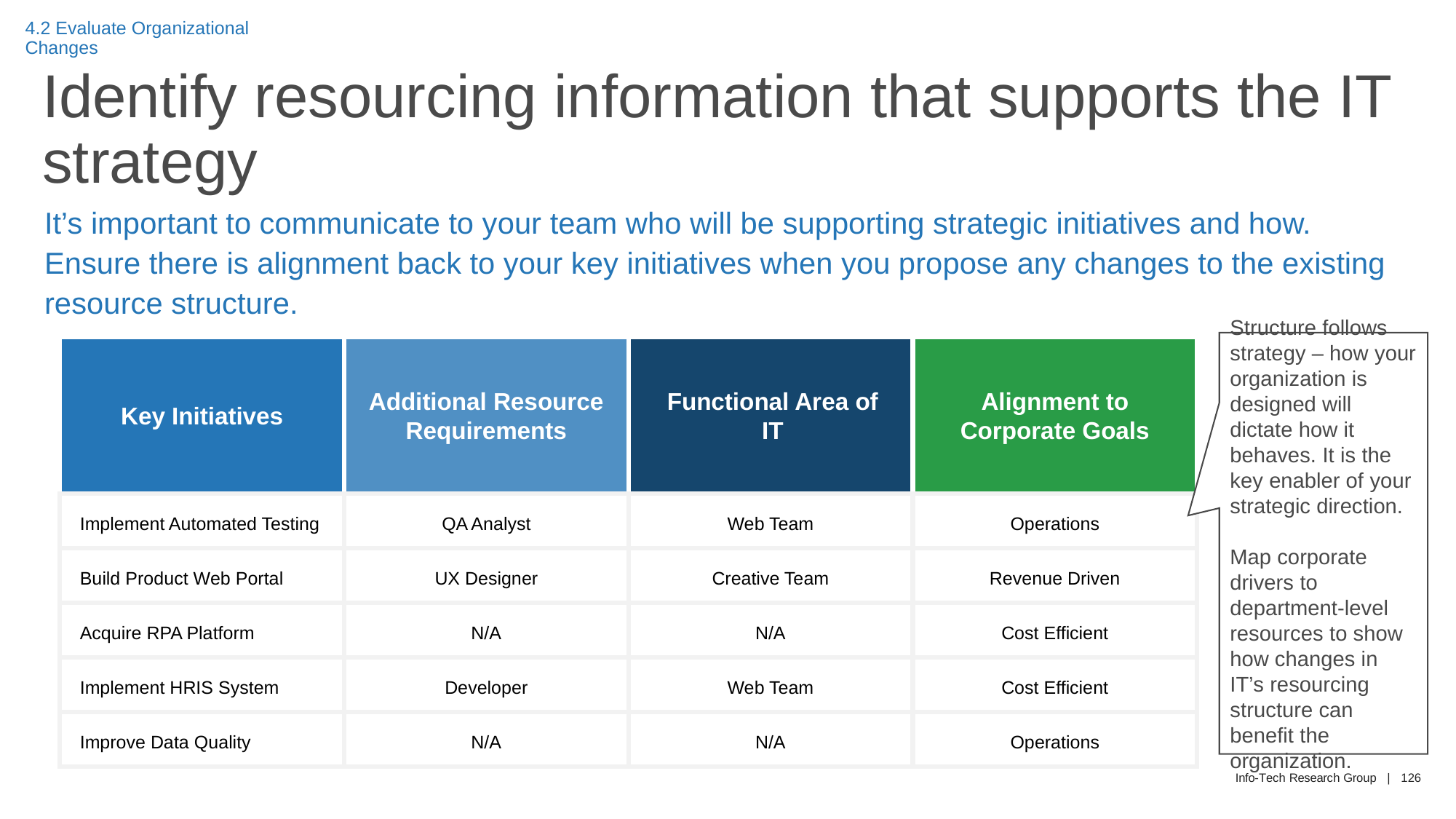

4.2 Evaluate Organizational Changes
# Identify resourcing information that supports the IT strategy
It’s important to communicate to your team who will be supporting strategic initiatives and how. Ensure there is alignment back to your key initiatives when you propose any changes to the existing resource structure.
Structure follows strategy – how your organization is designed will dictate how it behaves. It is the key enabler of your strategic direction.

Map corporate drivers to department-level resources to show how changes in IT’s resourcing structure can benefit the organization.

Additional Resource Requirements
Alignment to Corporate Goals
Functional Area of IT
Key Initiatives

Implement Automated Testing
QA Analyst
Web Team
Operations

Build Product Web Portal
UX Designer
Creative Team
Revenue Driven

Acquire RPA Platform
N/A
N/A
Cost Efficient

Implement HRIS System
Developer
Web Team
Cost Efficient

Improve Data Quality
N/A
N/A
Operations